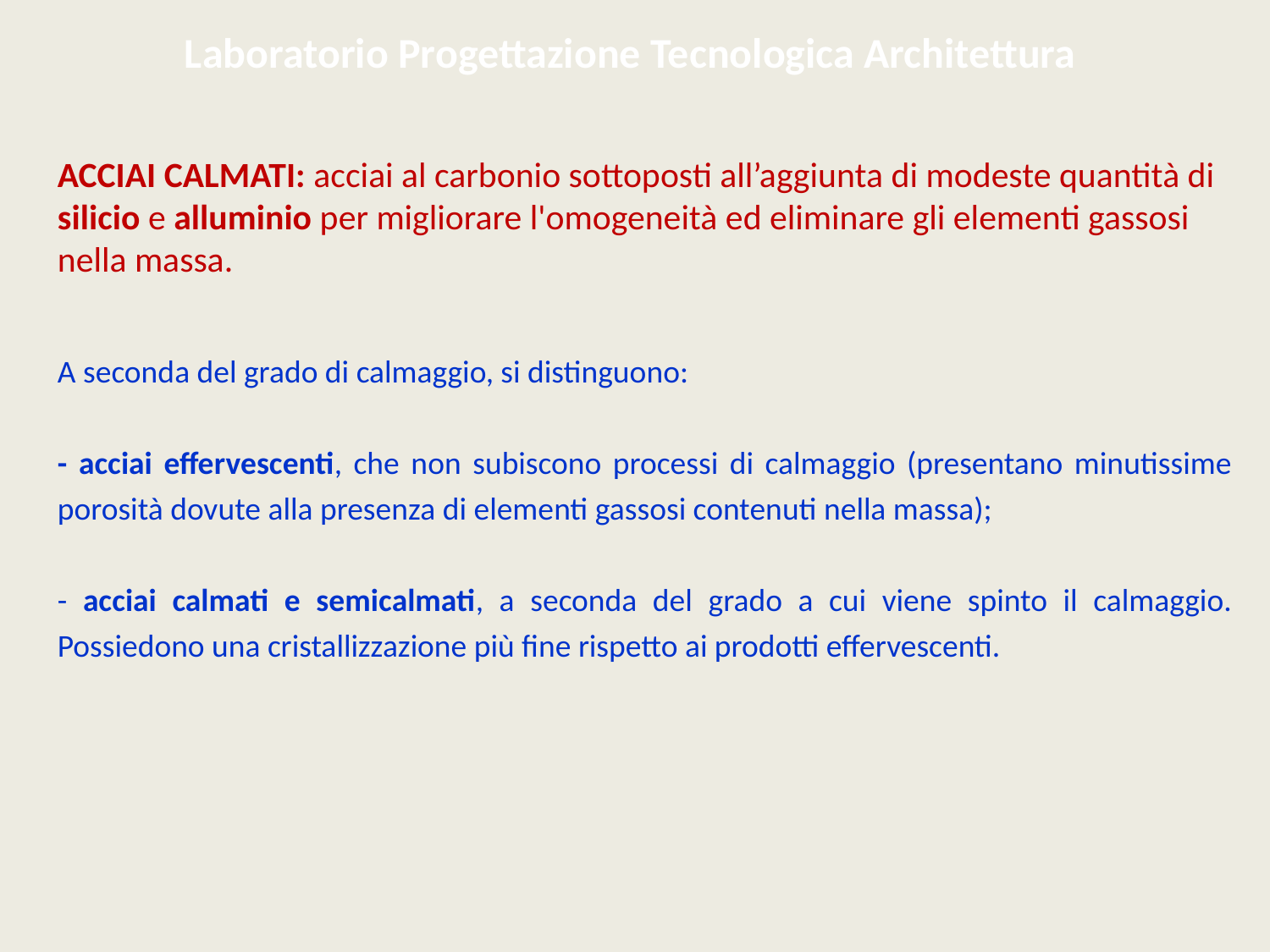

Laboratorio Progettazione Tecnologica Architettura
acciai CALMATI: acciai al carbonio sottoposti all’aggiunta di modeste quantità di silicio e alluminio per migliorare l'omogeneità ed eliminare gli elementi gassosi nella massa.

A seconda del grado di calmaggio, si distinguono:

- acciai effervescenti, che non subiscono processi di calmaggio (presentano minutissime porosità dovute alla presenza di elementi gassosi contenuti nella massa);

- acciai calmati e semicalmati, a seconda del grado a cui viene spinto il calmaggio. Possiedono una cristallizzazione più fine rispetto ai prodotti effervescenti.